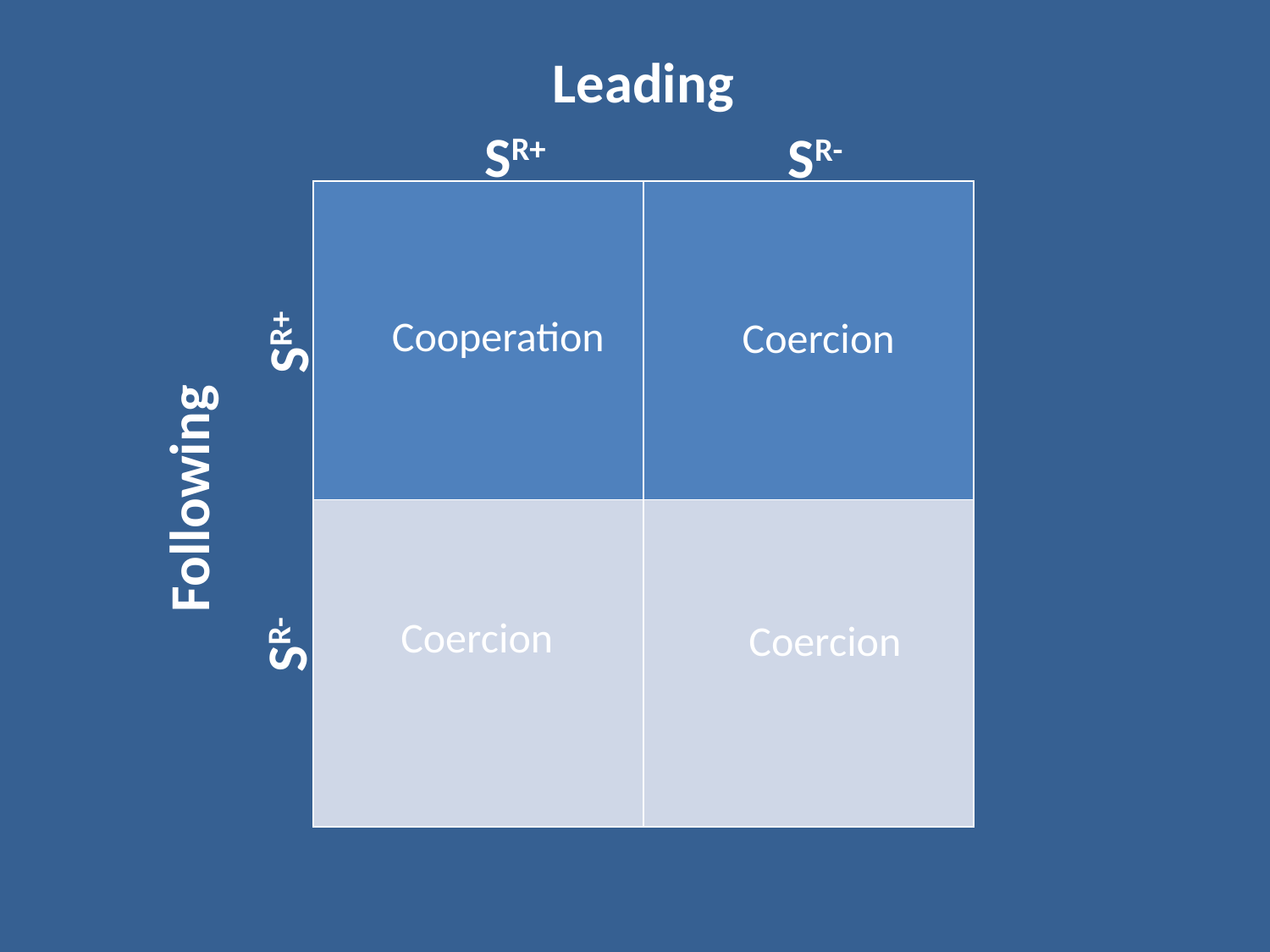

Leading
SR+
SR-
|  |  |
| --- | --- |
|  |  |
SR+
Cooperation
Coercion
Following
SR-
Coercion
Coercion